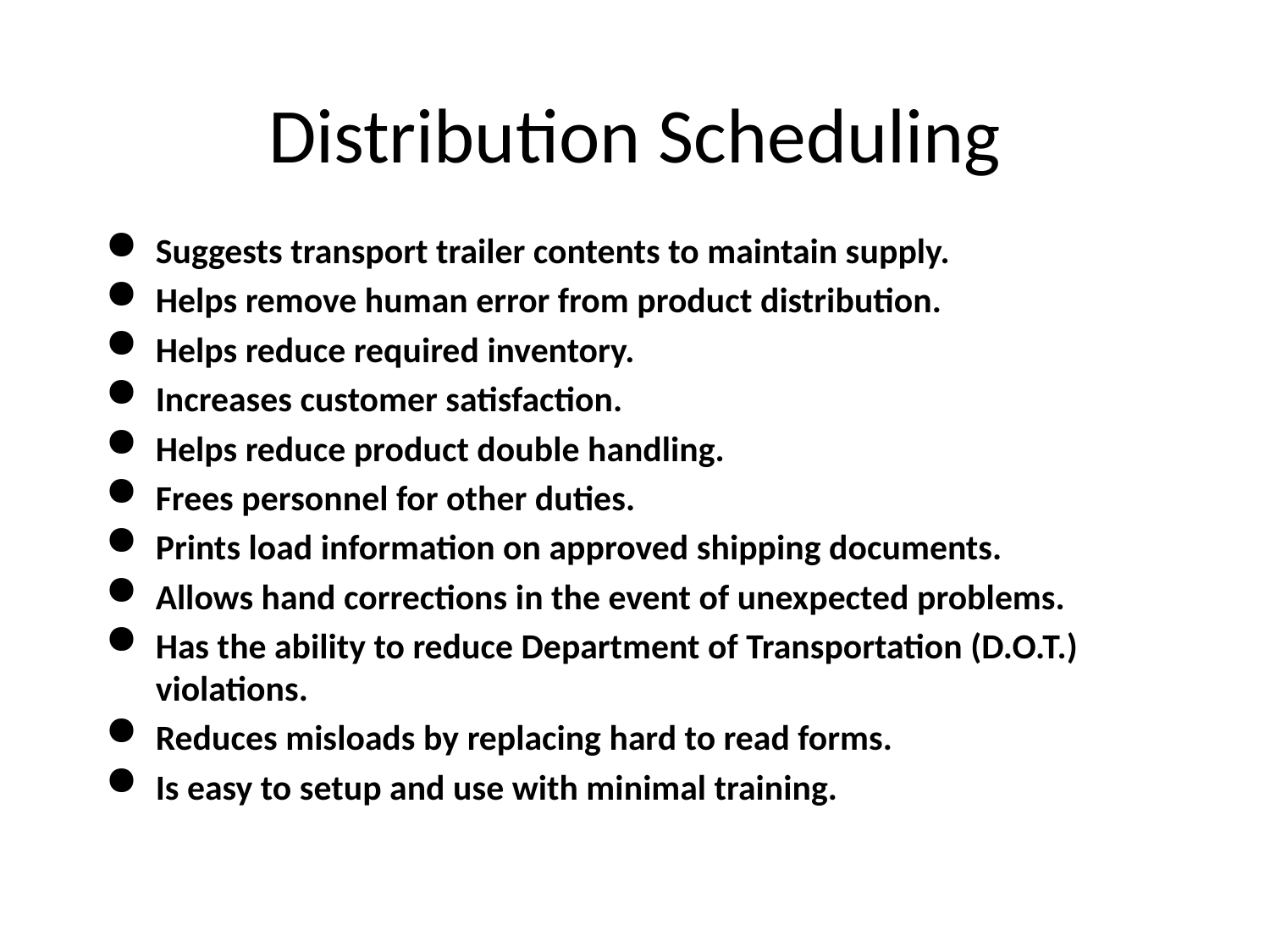

# Distribution Scheduling
Suggests transport trailer contents to maintain supply.
Helps remove human error from product distribution.
Helps reduce required inventory.
Increases customer satisfaction.
Helps reduce product double handling.
Frees personnel for other duties.
Prints load information on approved shipping documents.
Allows hand corrections in the event of unexpected problems.
Has the ability to reduce Department of Transportation (D.O.T.) violations.
Reduces misloads by replacing hard to read forms.
Is easy to setup and use with minimal training.